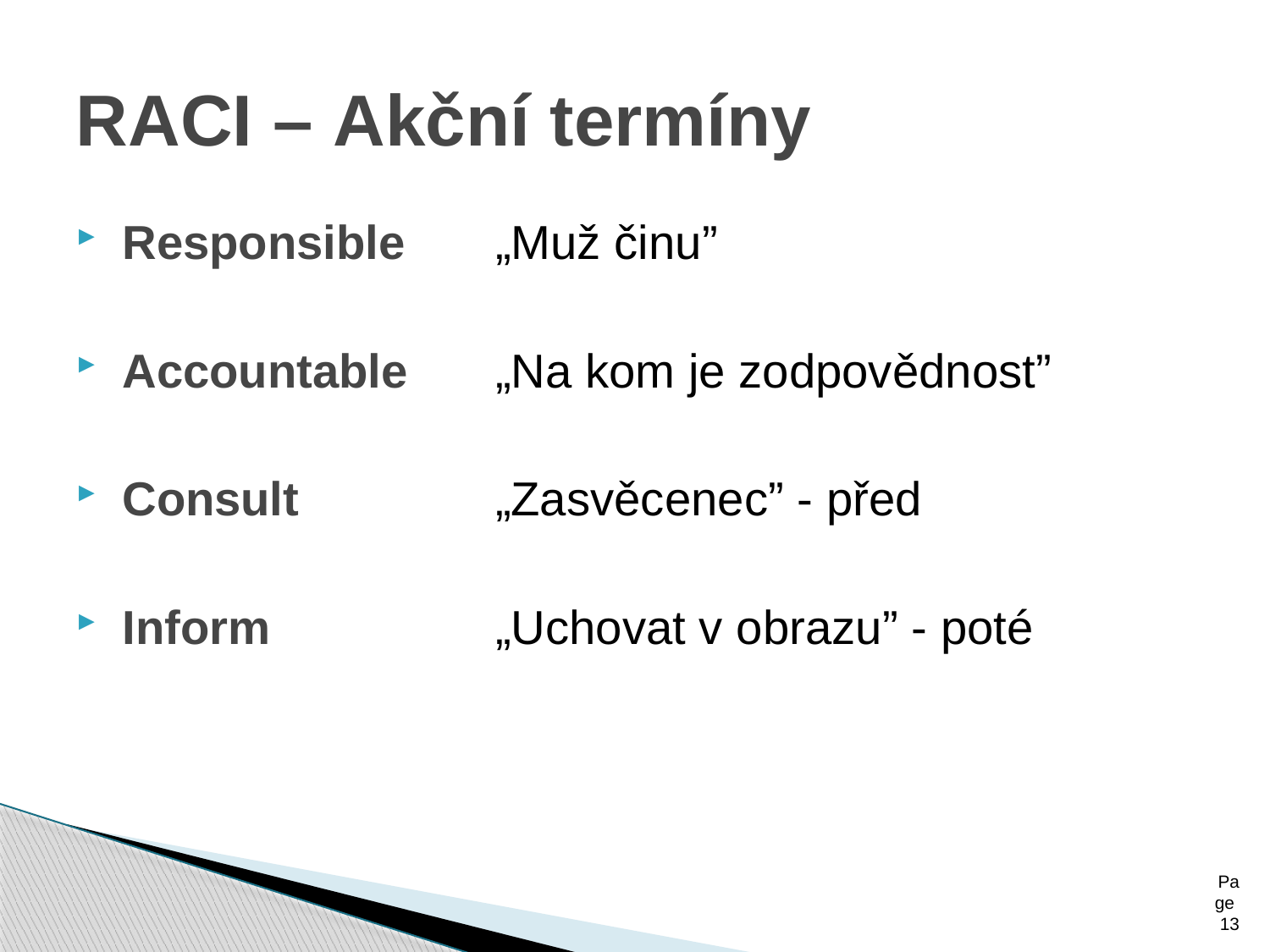

# RACI – Akční termíny
Responsible	„Muž činu”

Accountable	„Na kom je zodpovědnost”

Consult	„Zasvěcenec” - před

Inform	„Uchovat v obrazu” - poté
Page 13